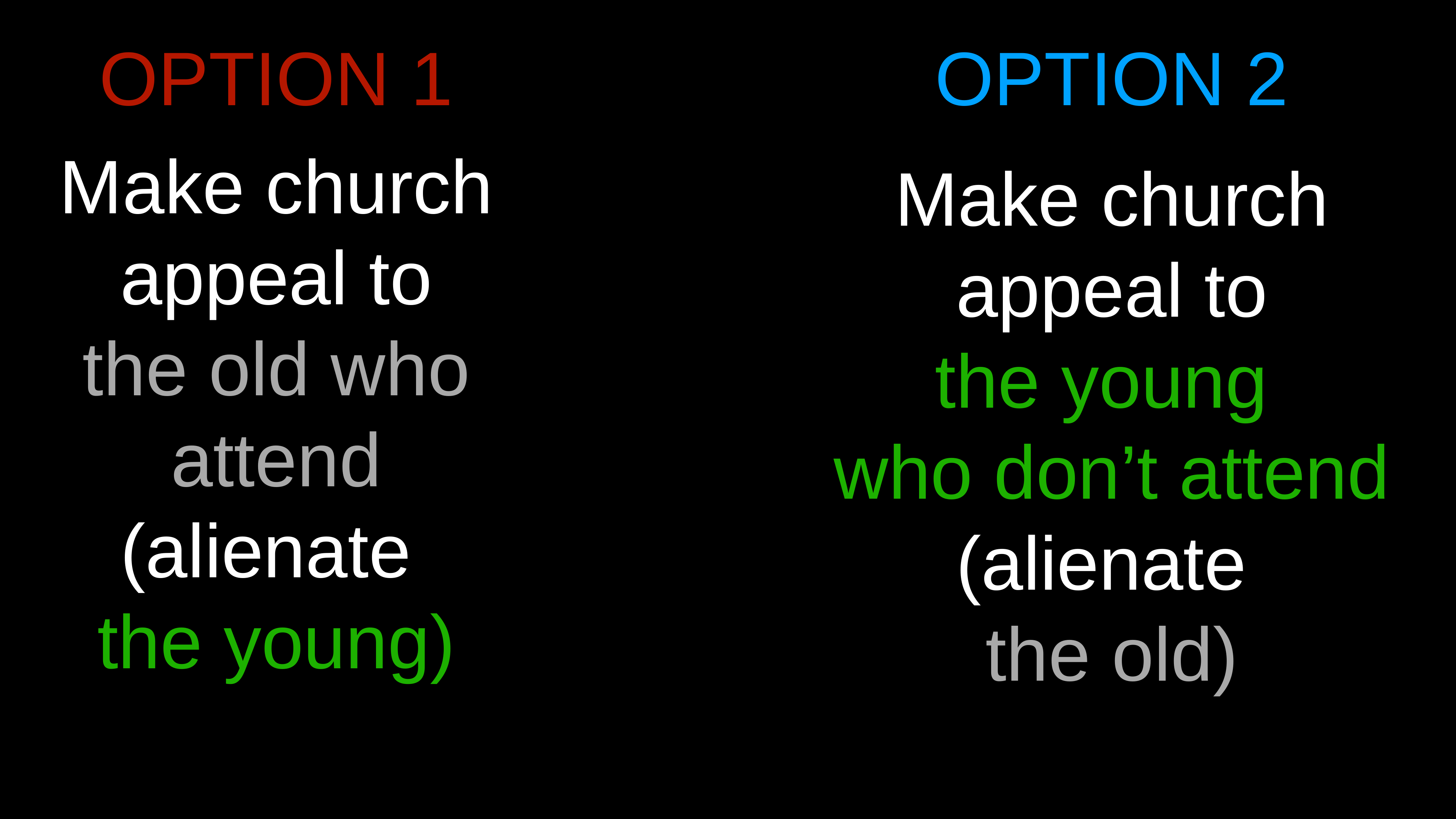

OPTION 1
OPTION 2
Make church appeal to
the old who attend
(alienate
the young)
Make church appeal to
the young
who don’t attend
(alienate
the old)